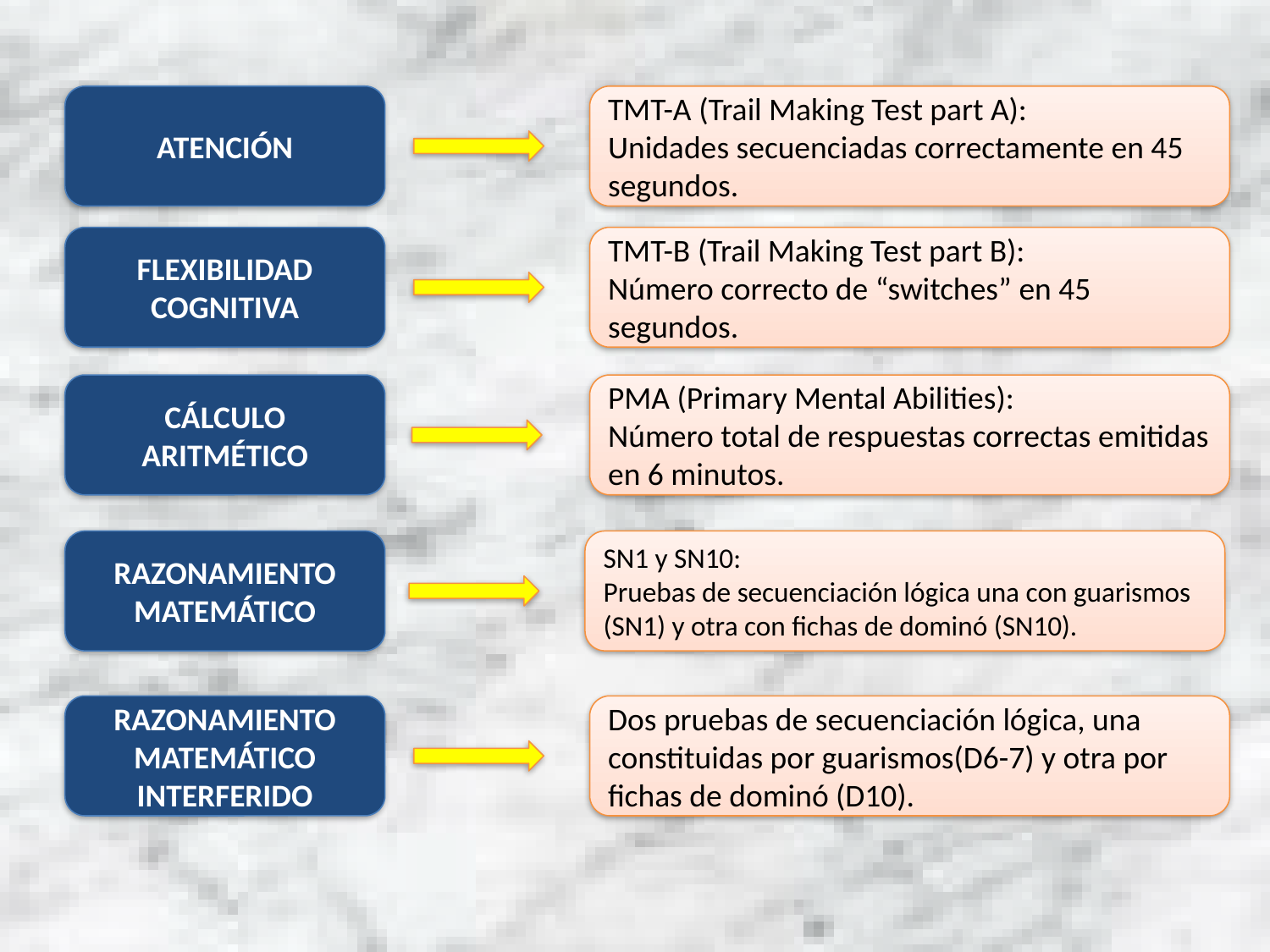

ATENCIÓN
TMT-A (Trail Making Test part A):
Unidades secuenciadas correctamente en 45 segundos.

FLEXIBILIDAD COGNITIVA
TMT-B (Trail Making Test part B):
Número correcto de “switches” en 45 segundos.

CÁLCULO ARITMÉTICO
PMA (Primary Mental Abilities):
Número total de respuestas correctas emitidas en 6 minutos.

RAZONAMIENTO MATEMÁTICO
SN1 y SN10:
Pruebas de secuenciación lógica una con guarismos (SN1) y otra con fichas de dominó (SN10).

RAZONAMIENTO MATEMÁTICO INTERFERIDO
Dos pruebas de secuenciación lógica, una constituidas por guarismos(D6-7) y otra por fichas de dominó (D10).